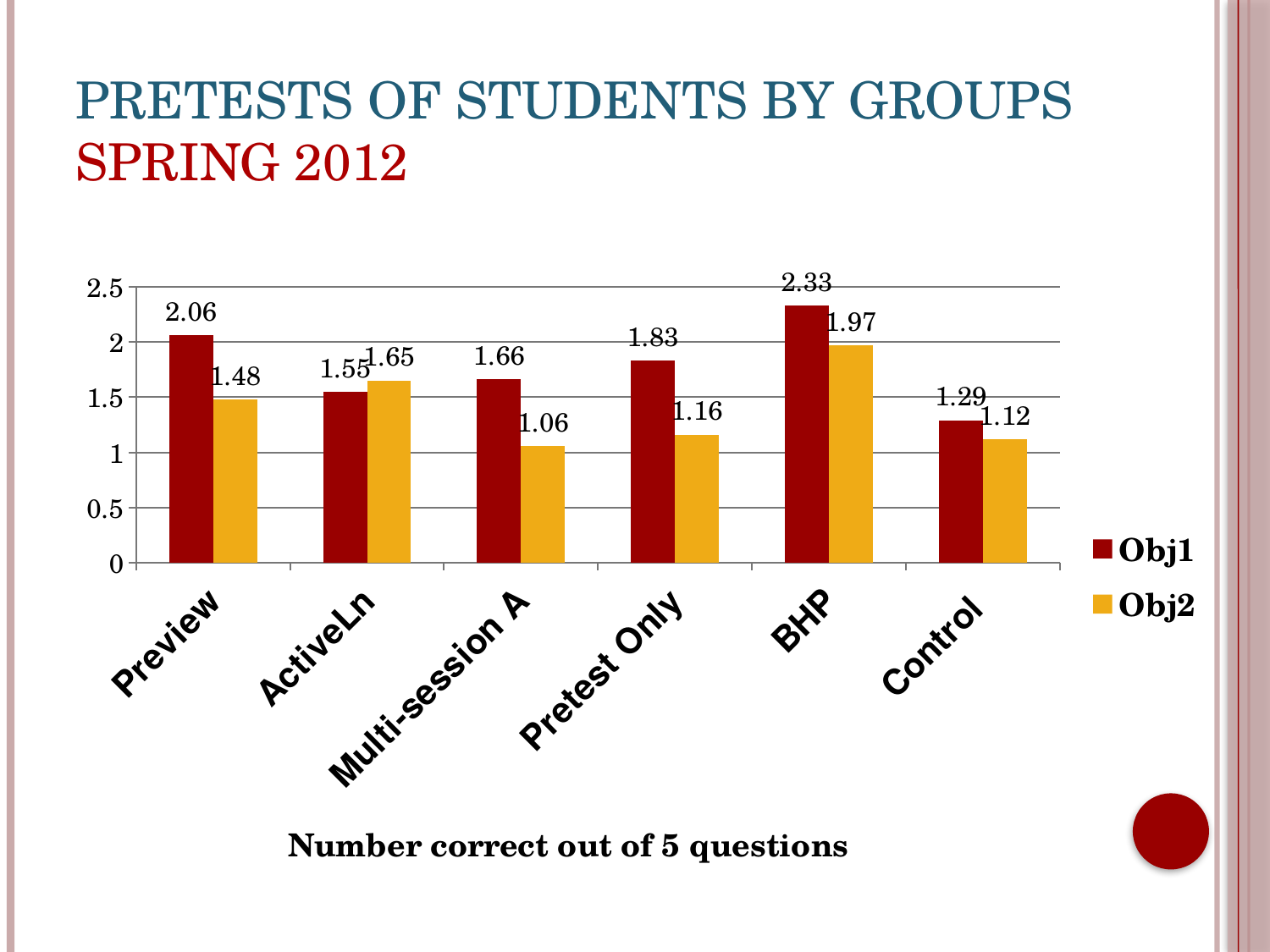

# Pretests of Students by Groups Spring 2012

### Chart

| Category | Obj1 | Obj2 |
|---|---|---|
| Preview | 2.06 | 1.48 |
| ActiveLn | 1.55 | 1.6500000000000001 |
| Multi-session A | 1.6600000000000001 | 1.06 |
| Pretest Only | 1.83 | 1.1600000000000001 |
| BHP | 2.3299999999999996 | 1.9700000000000002 |
| Control  | 1.29 | 1.12 |